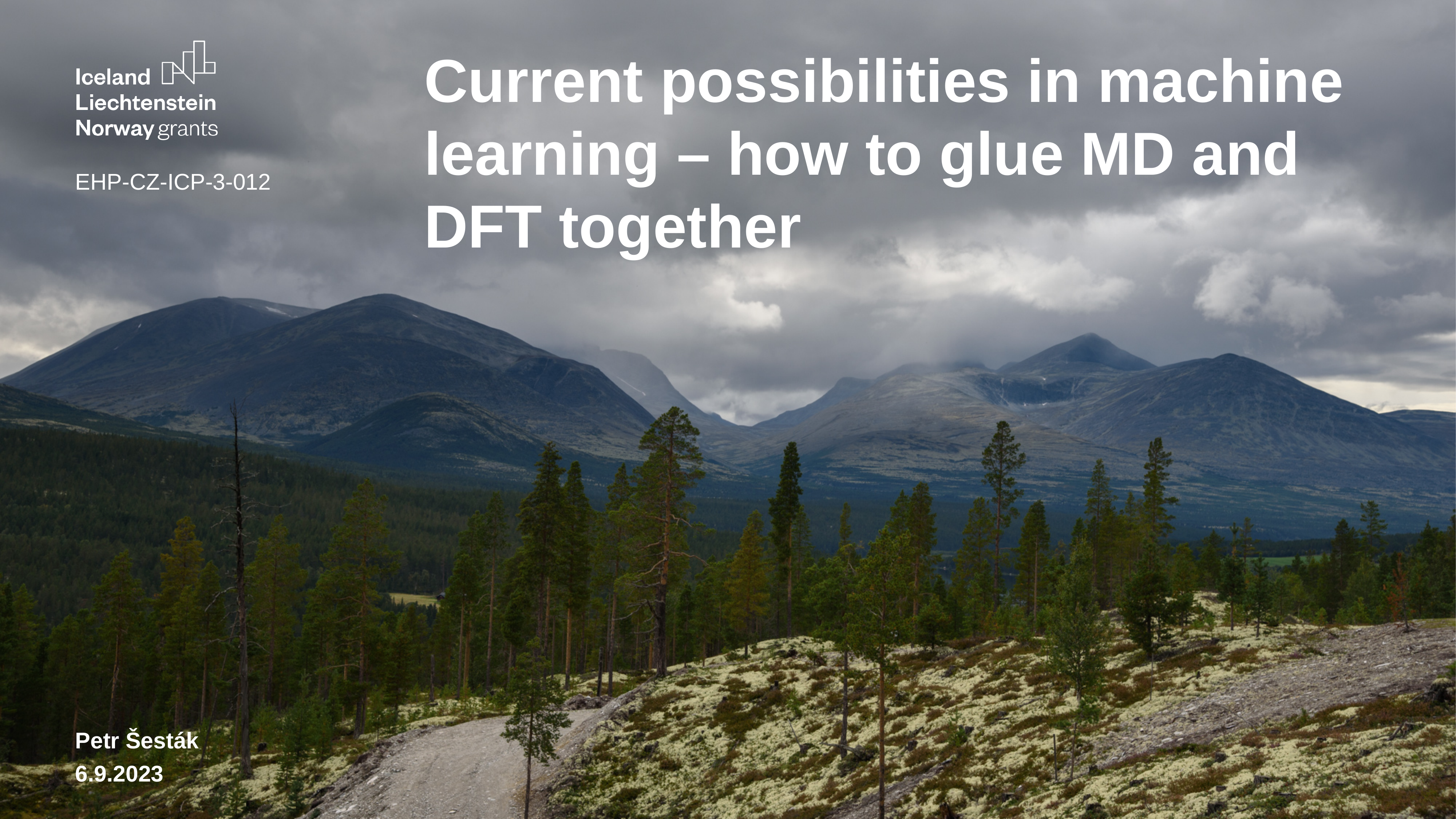

# Current possibilities in machine learning – how to glue MD and DFT together
EHP-CZ-ICP-3-012
Petr Šesták
6.9.2023